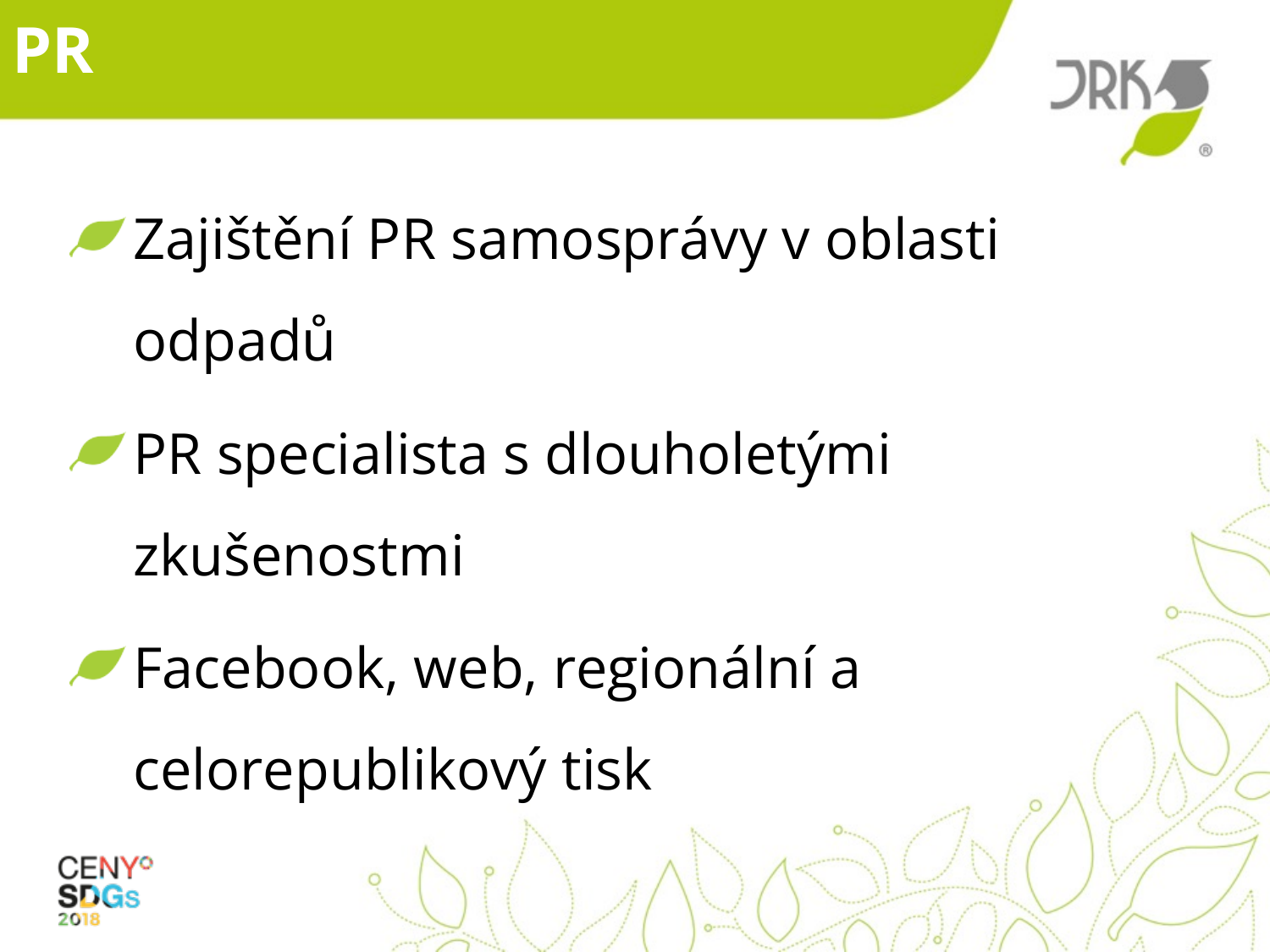

# PR
Zajištění PR samosprávy v oblasti odpadů
PR specialista s dlouholetými zkušenostmi
Facebook, web, regionální a celorepublikový tisk